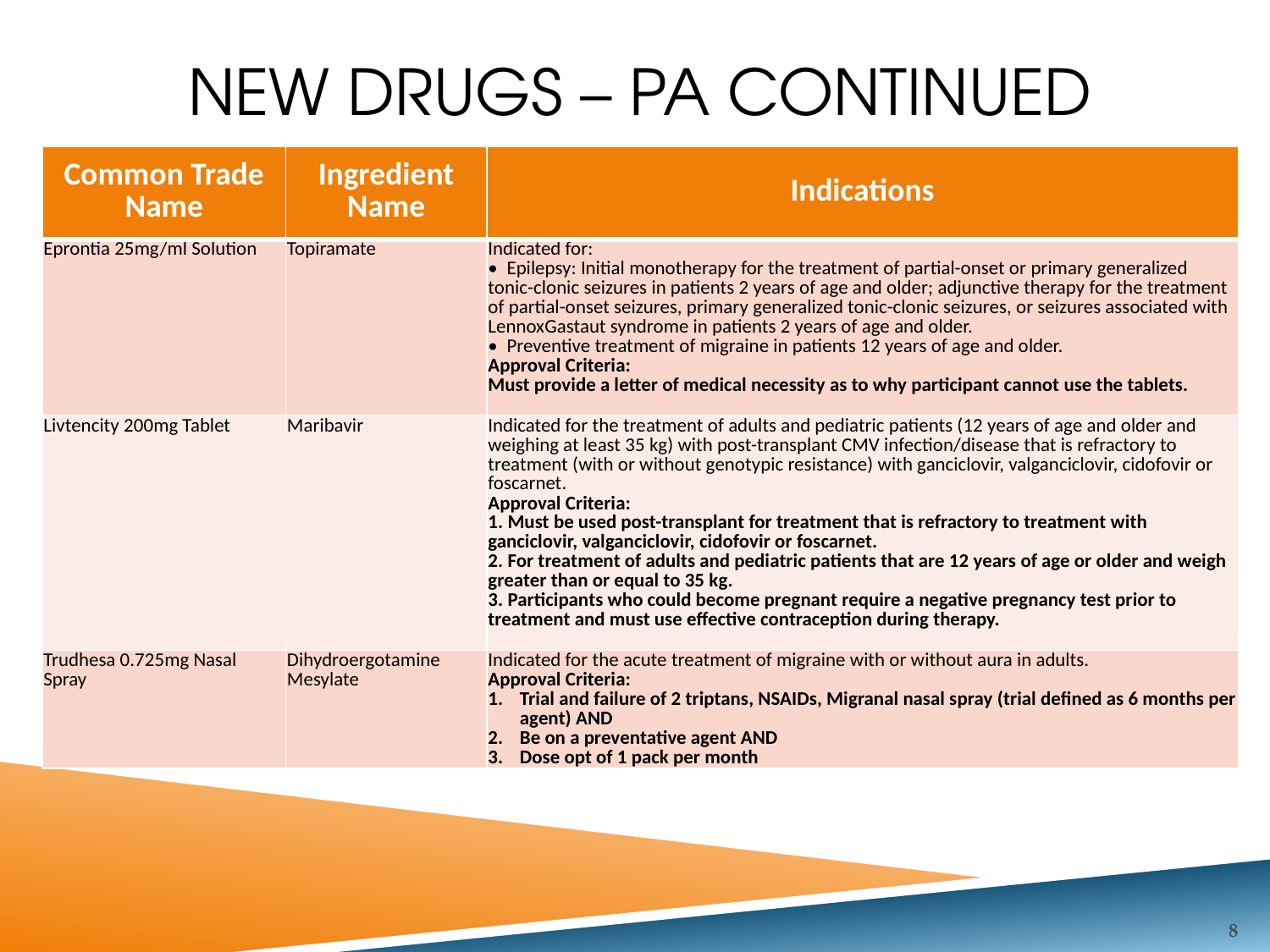

# New drugs – PA Continued
| Common Trade Name | Ingredient Name | Indications |
| --- | --- | --- |
| Eprontia 25mg/ml Solution | Topiramate | Indicated for: • Epilepsy: Initial monotherapy for the treatment of partial-onset or primary generalized tonic-clonic seizures in patients 2 years of age and older; adjunctive therapy for the treatment of partial-onset seizures, primary generalized tonic-clonic seizures, or seizures associated with LennoxGastaut syndrome in patients 2 years of age and older. • Preventive treatment of migraine in patients 12 years of age and older. Approval Criteria: Must provide a letter of medical necessity as to why participant cannot use the tablets. |
| Livtencity 200mg Tablet | Maribavir | Indicated for the treatment of adults and pediatric patients (12 years of age and older and weighing at least 35 kg) with post-transplant CMV infection/disease that is refractory to treatment (with or without genotypic resistance) with ganciclovir, valganciclovir, cidofovir or foscarnet. Approval Criteria: 1. Must be used post-transplant for treatment that is refractory to treatment with ganciclovir, valganciclovir, cidofovir or foscarnet. 2. For treatment of adults and pediatric patients that are 12 years of age or older and weigh greater than or equal to 35 kg. 3. Participants who could become pregnant require a negative pregnancy test prior to treatment and must use effective contraception during therapy. |
| Trudhesa 0.725mg Nasal Spray | Dihydroergotamine Mesylate | Indicated for the acute treatment of migraine with or without aura in adults. Approval Criteria: Trial and failure of 2 triptans, NSAIDs, Migranal nasal spray (trial defined as 6 months per agent) AND Be on a preventative agent AND Dose opt of 1 pack per month |
8